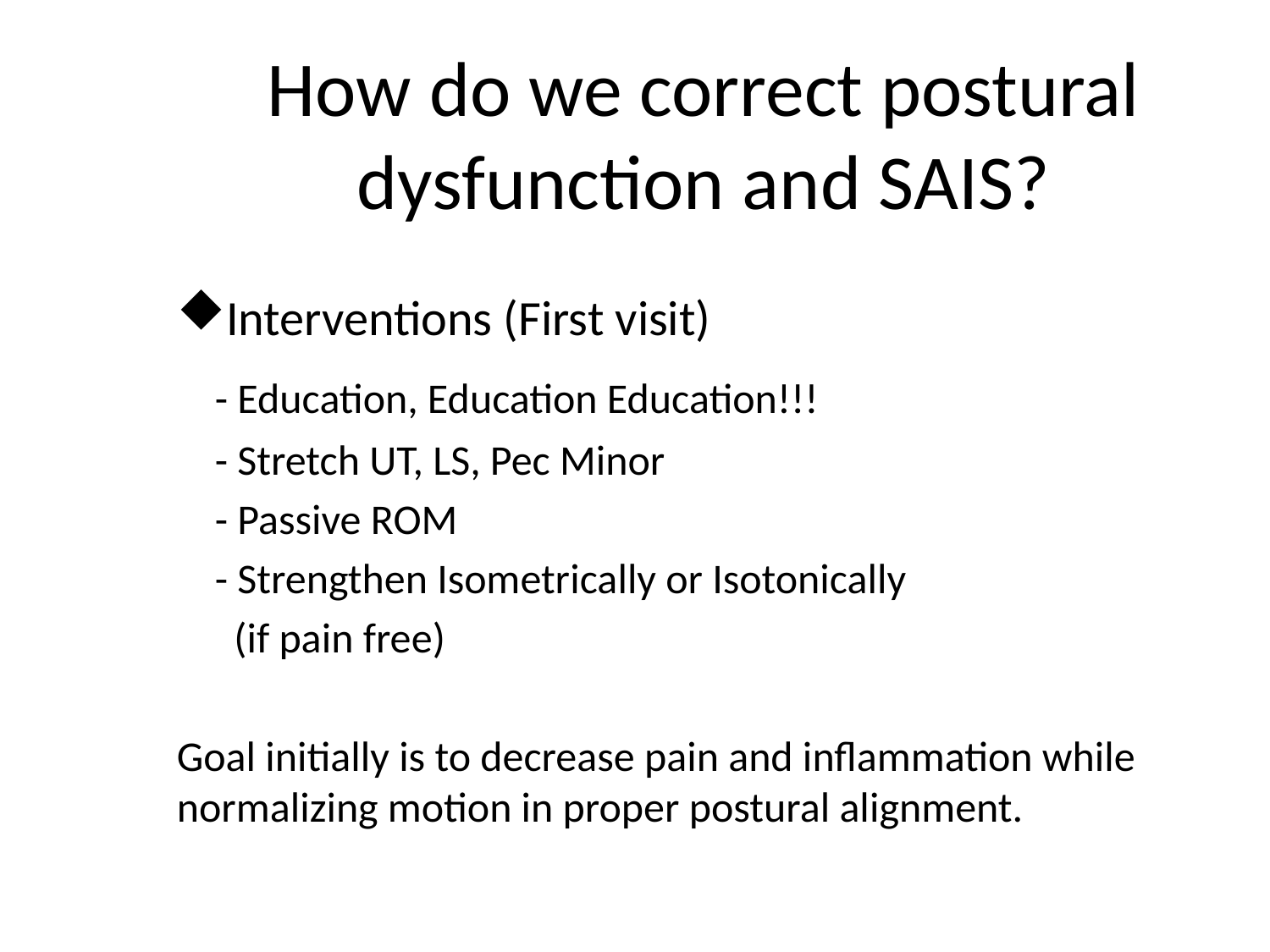

# How do we correct postural dysfunction and SAIS?
Interventions (First visit)
   - Education, Education Education!!!
    - Stretch UT, LS, Pec Minor
    - Passive ROM
    - Strengthen Isometrically or Isotonically
      (if pain free)

Goal initially is to decrease pain and inflammation while normalizing motion in proper postural alignment.